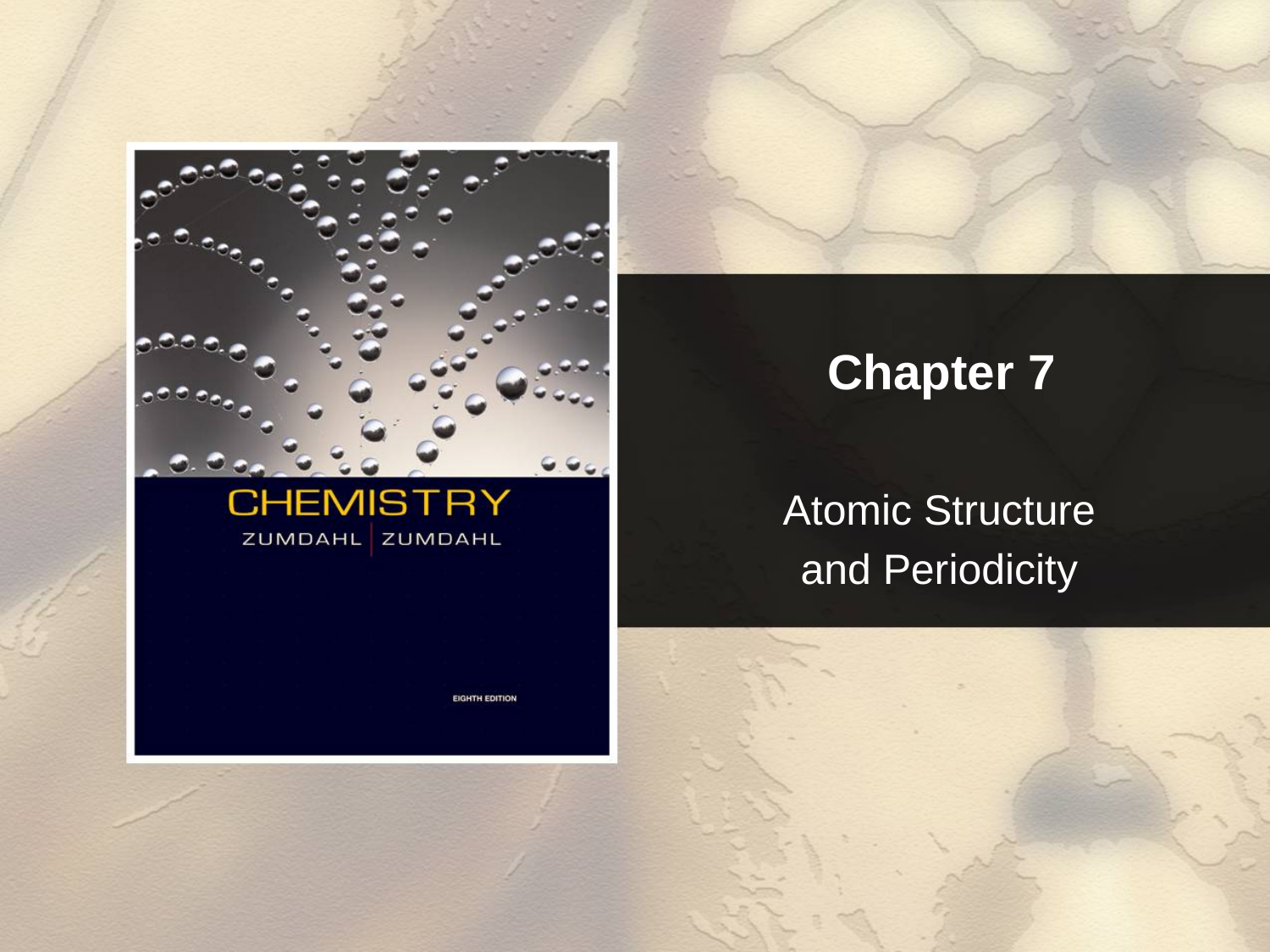

# Chapter 7
Atomic Structure
and Periodicity